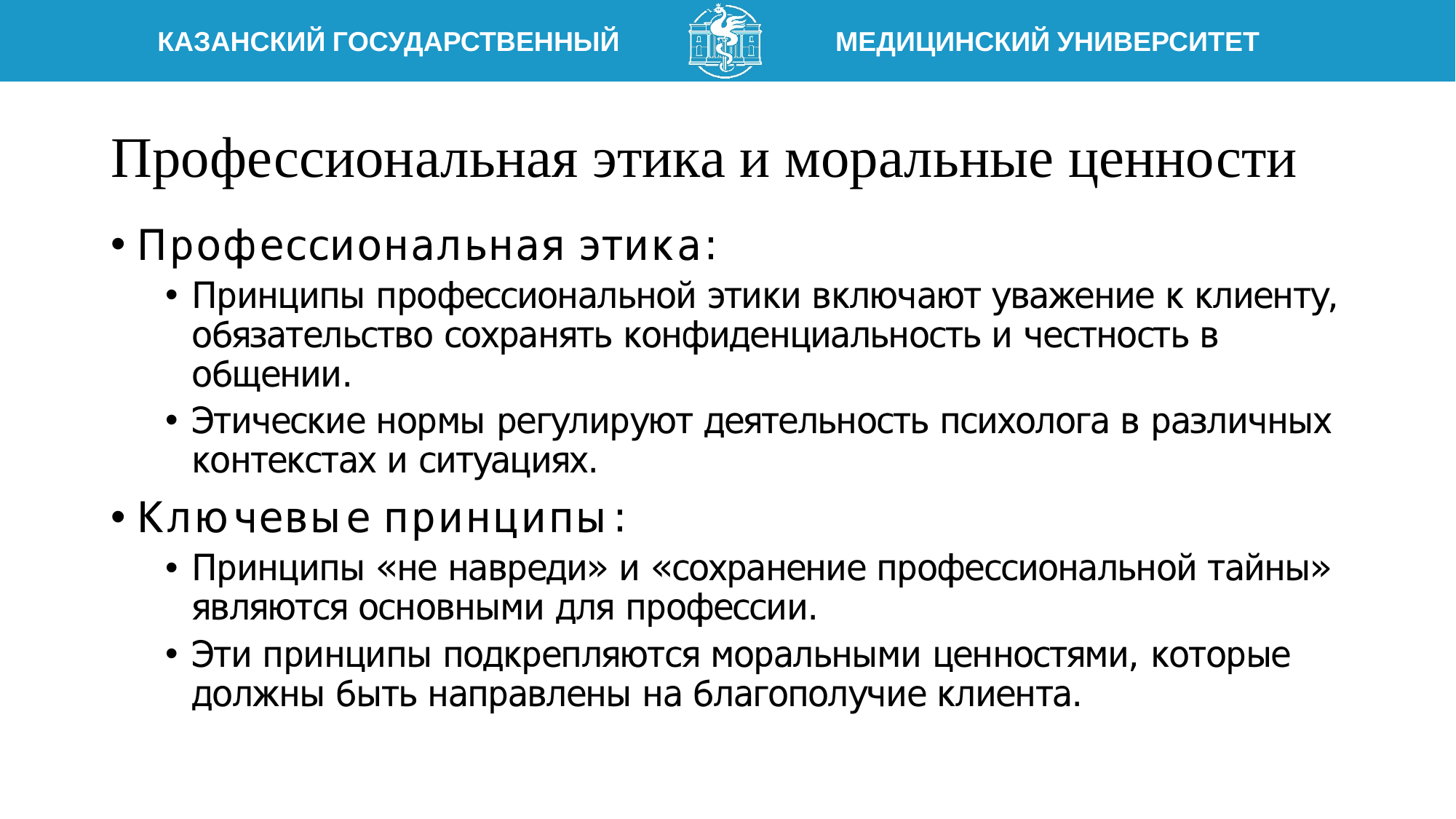

# Профессиональная этика и моральные ценности
Профессиональная этика:
Принципы профессиональной этики включают уважение к клиенту, обязательство сохранять конфиденциальность и честность в общении.
Этические нормы регулируют деятельность психолога в различных контекстах и ситуациях.
Ключевые принципы:
Принципы «не навреди» и «сохранение профессиональной тайны» являются основными для профессии.
Эти принципы подкрепляются моральными ценностями, которые должны быть направлены на благополучие клиента.